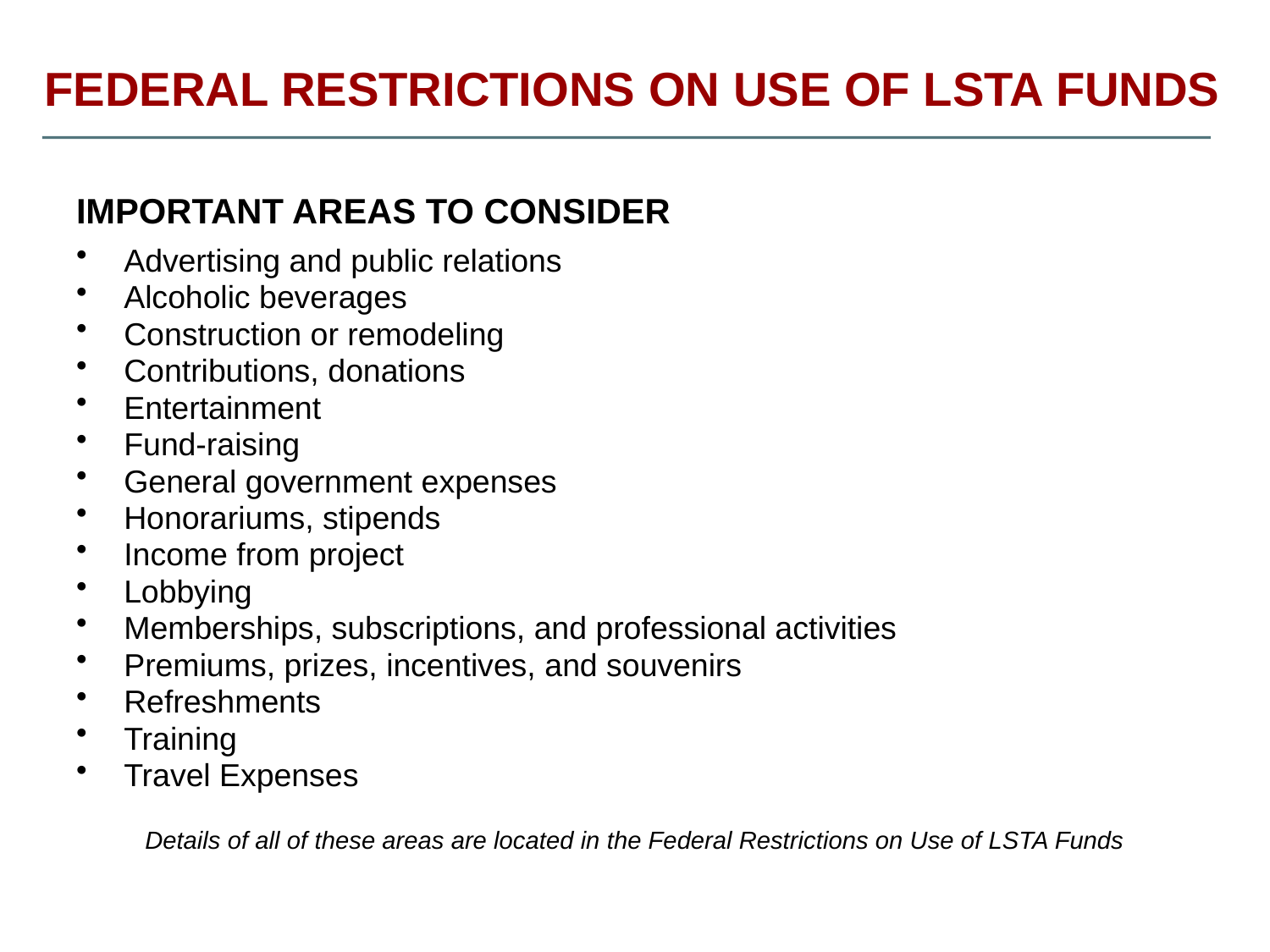

# FEDERAL RESTRICTIONS ON USE OF LSTA FUNDS

IMPORTANT AREAS TO CONSIDER
Advertising and public relations
Alcoholic beverages
Construction or remodeling
Contributions, donations
Entertainment
Fund-raising
General government expenses
Honorariums, stipends
Income from project
Lobbying
Memberships, subscriptions, and professional activities
Premiums, prizes, incentives, and souvenirs
Refreshments
Training
Travel Expenses

Details of all of these areas are located in the Federal Restrictions on Use of LSTA Funds